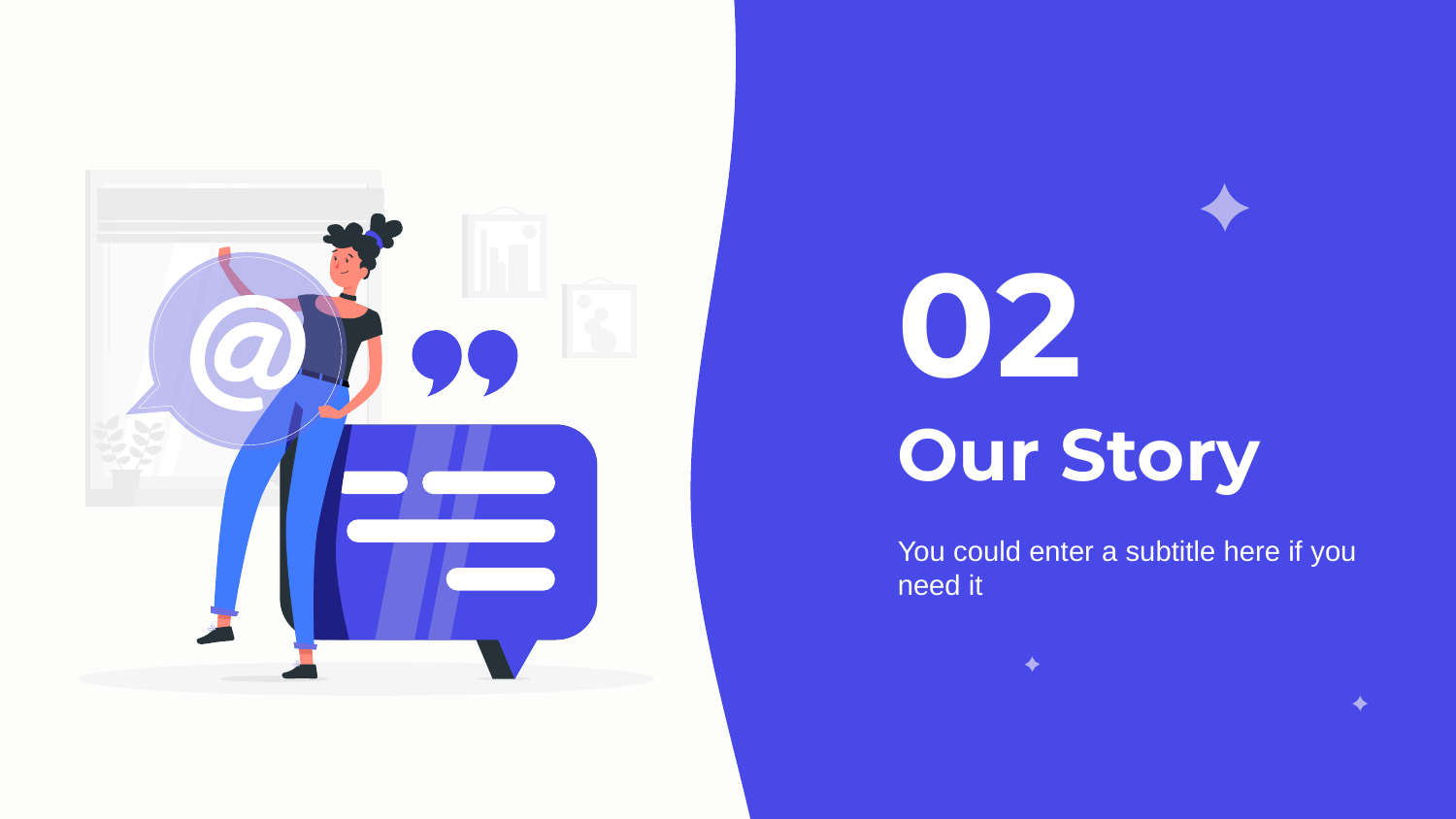

02
# Our Story
You could enter a subtitle here if you need it